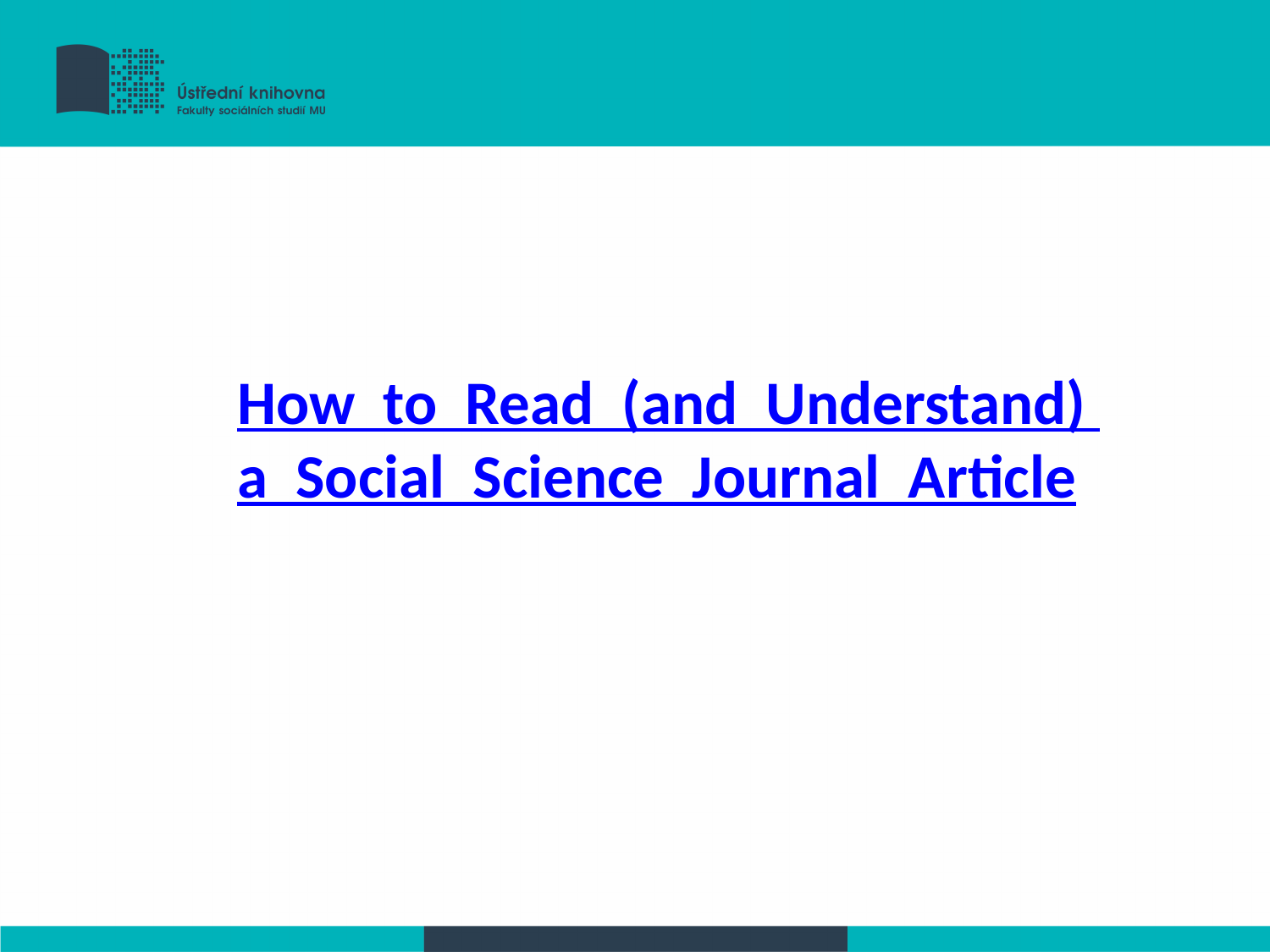

How  to  Read  (and  Understand)
a  Social  Science  Journal  Article